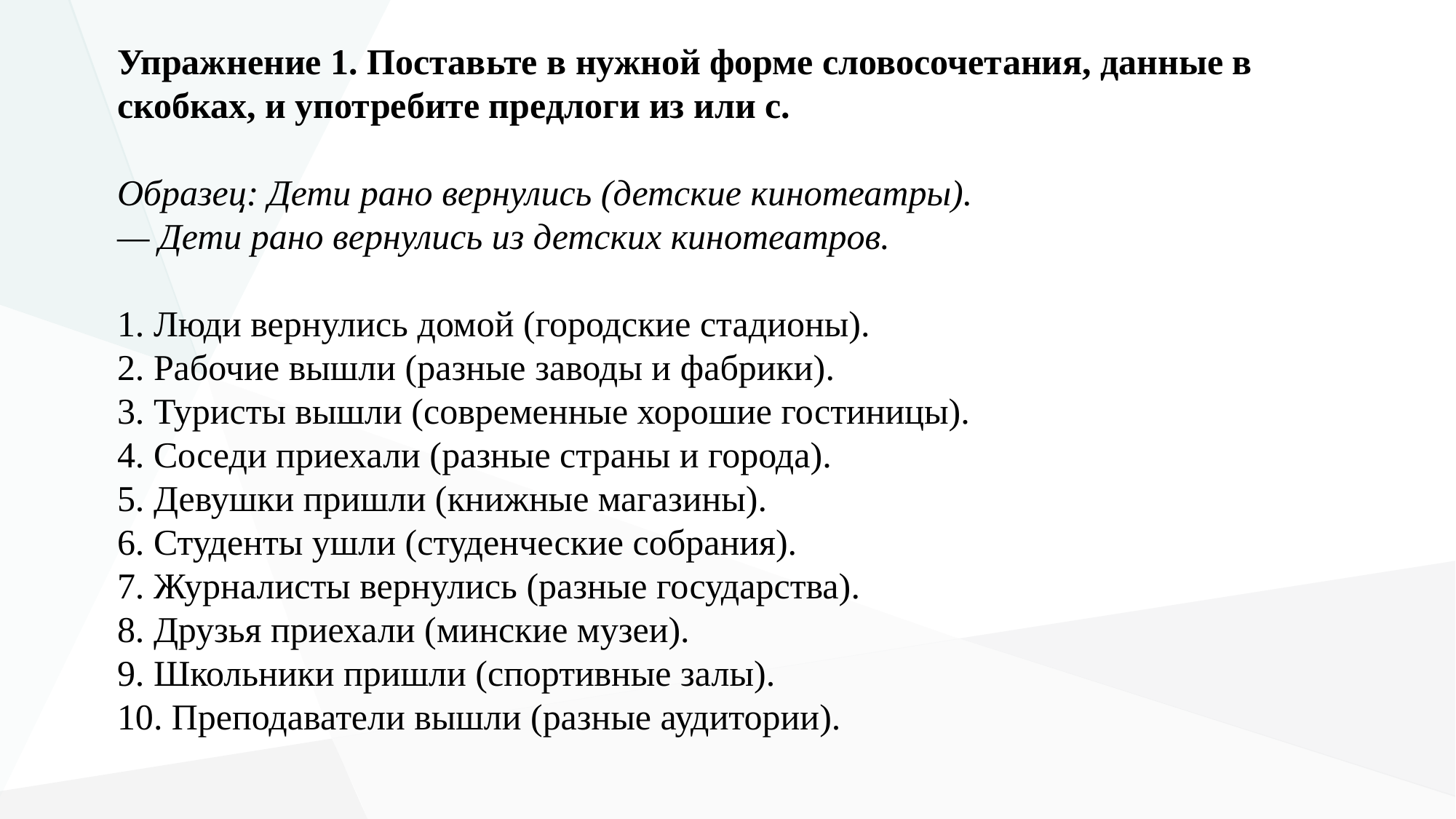

Упражнение 1. Поставьте в нужной форме словосочетания, данные в скобках, и употребите предлоги из или с.

Образец: Дети рано вернулись (детские кинотеатры).
— Дети рано вернулись из детских кинотеатров.

1. Люди вернулись домой (городские стадионы).
2. Рабочие вышли (разные заводы и фабрики).
3. Туристы вышли (современные хорошие гостиницы).
4. Соседи приехали (разные страны и города).
5. Девушки пришли (книжные магазины).
6. Студенты ушли (студенческие собрания).
7. Журналисты вернулись (разные государства).
8. Друзья приехали (минские музеи).
9. Школьники пришли (спортивные залы).
10. Преподаватели вышли (разные аудитории).